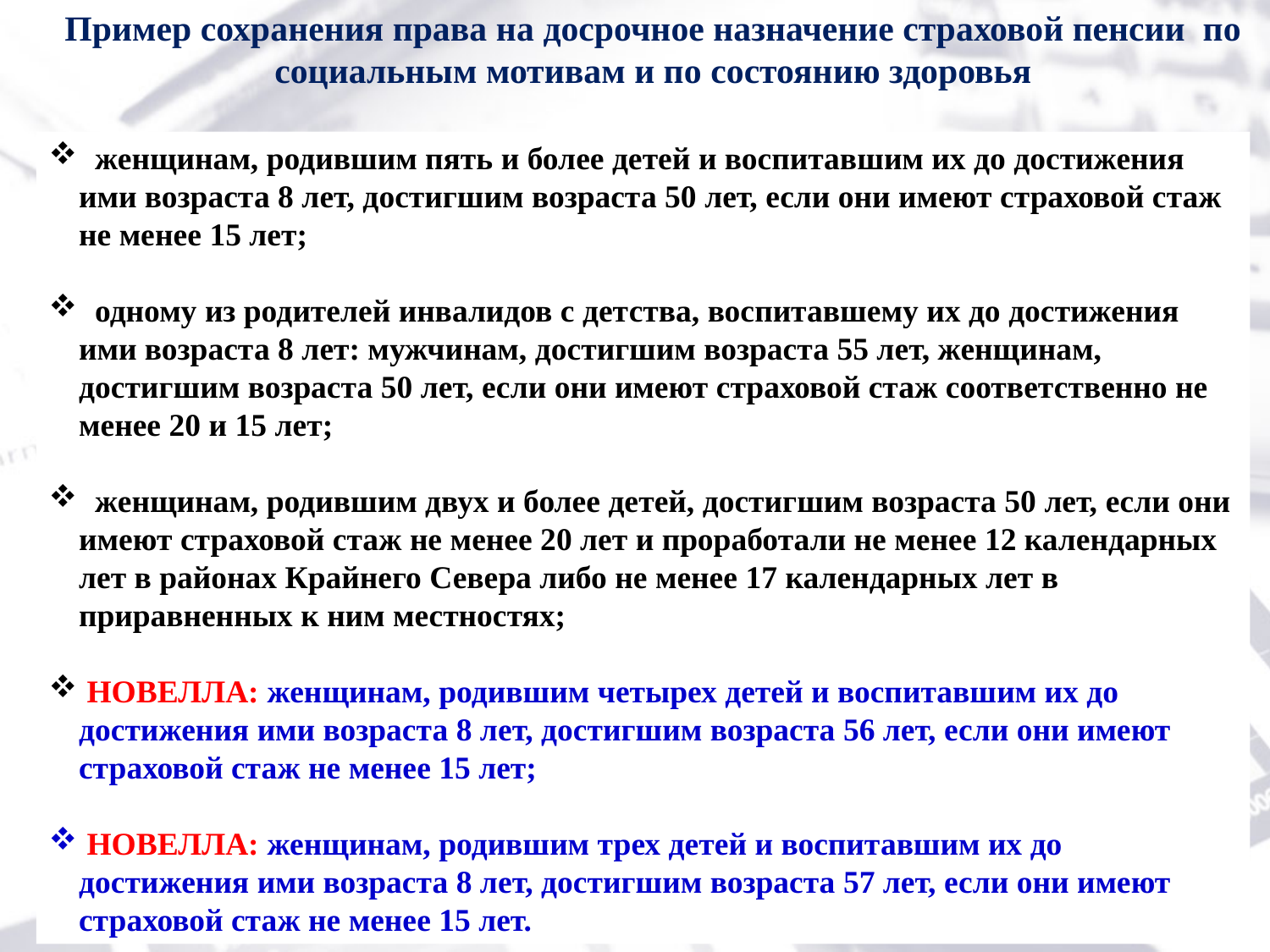

Пример сохранения права на досрочное назначение страховой пенсии  по социальным мотивам и по состоянию здоровья
  женщинам, родившим пять и более детей и воспитавшим их до достижения ими возраста 8 лет, достигшим возраста 50 лет, если они имеют страховой стаж не менее 15 лет;

  одному из родителей инвалидов с детства, воспитавшему их до достижения ими возраста 8 лет: мужчинам, достигшим возраста 55 лет, женщинам, достигшим возраста 50 лет, если они имеют страховой стаж соответственно не менее 20 и 15 лет;

  женщинам, родившим двух и более детей, достигшим возраста 50 лет, если они имеют страховой стаж не менее 20 лет и проработали не менее 12 календарных лет в районах Крайнего Севера либо не менее 17 календарных лет в приравненных к ним местностях;

 НОВЕЛЛА: женщинам, родившим четырех детей и воспитавшим их до достижения ими возраста 8 лет, достигшим возраста 56 лет, если они имеют страховой стаж не менее 15 лет;

 НОВЕЛЛА: женщинам, родившим трех детей и воспитавшим их до достижения ими возраста 8 лет, достигшим возраста 57 лет, если они имеют страховой стаж не менее 15 лет.